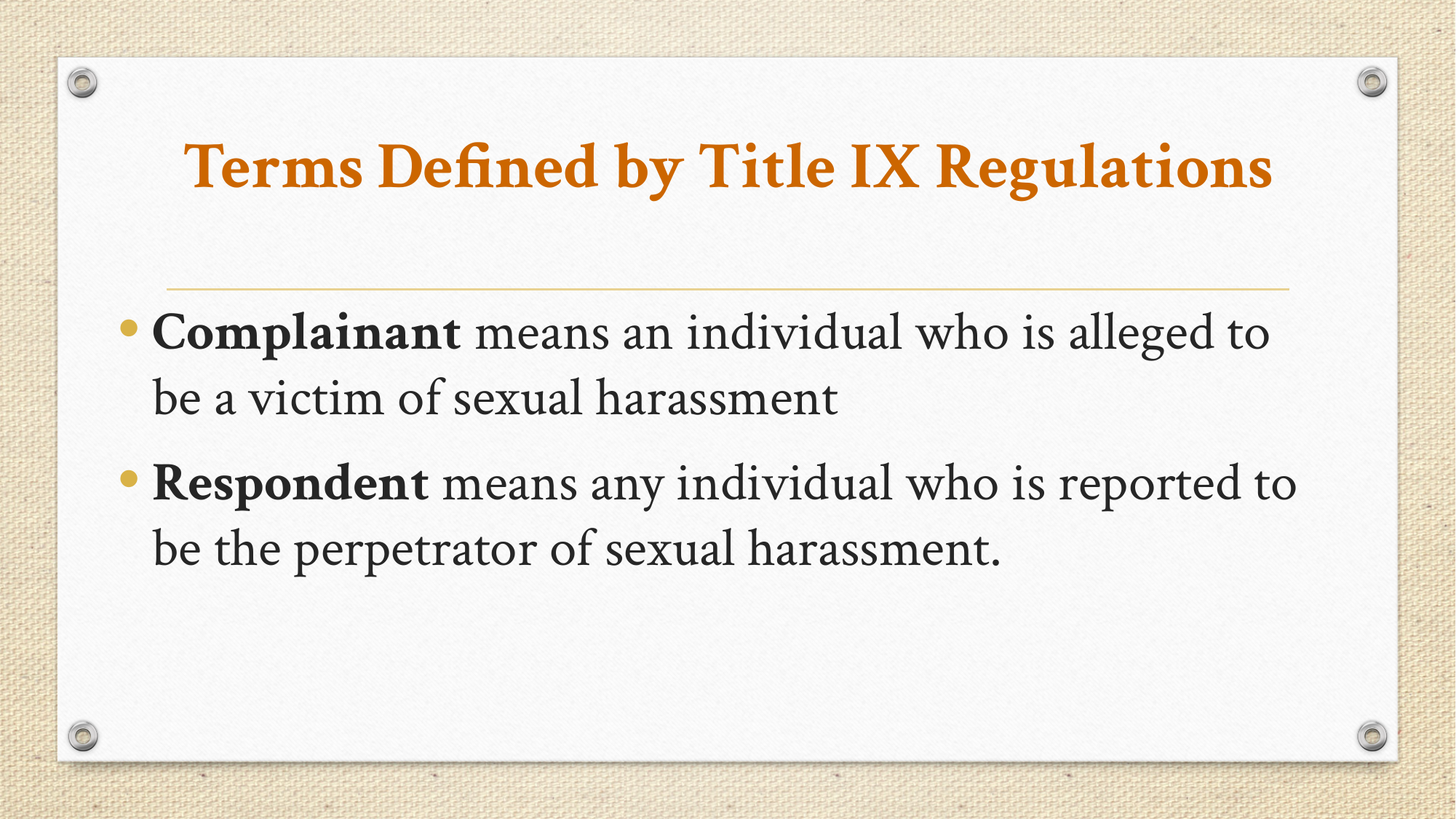

# Terms Defined by Title IX Regulations
Complainant means an individual who is alleged to be a victim of sexual harassment
Respondent means any individual who is reported to be the perpetrator of sexual harassment.